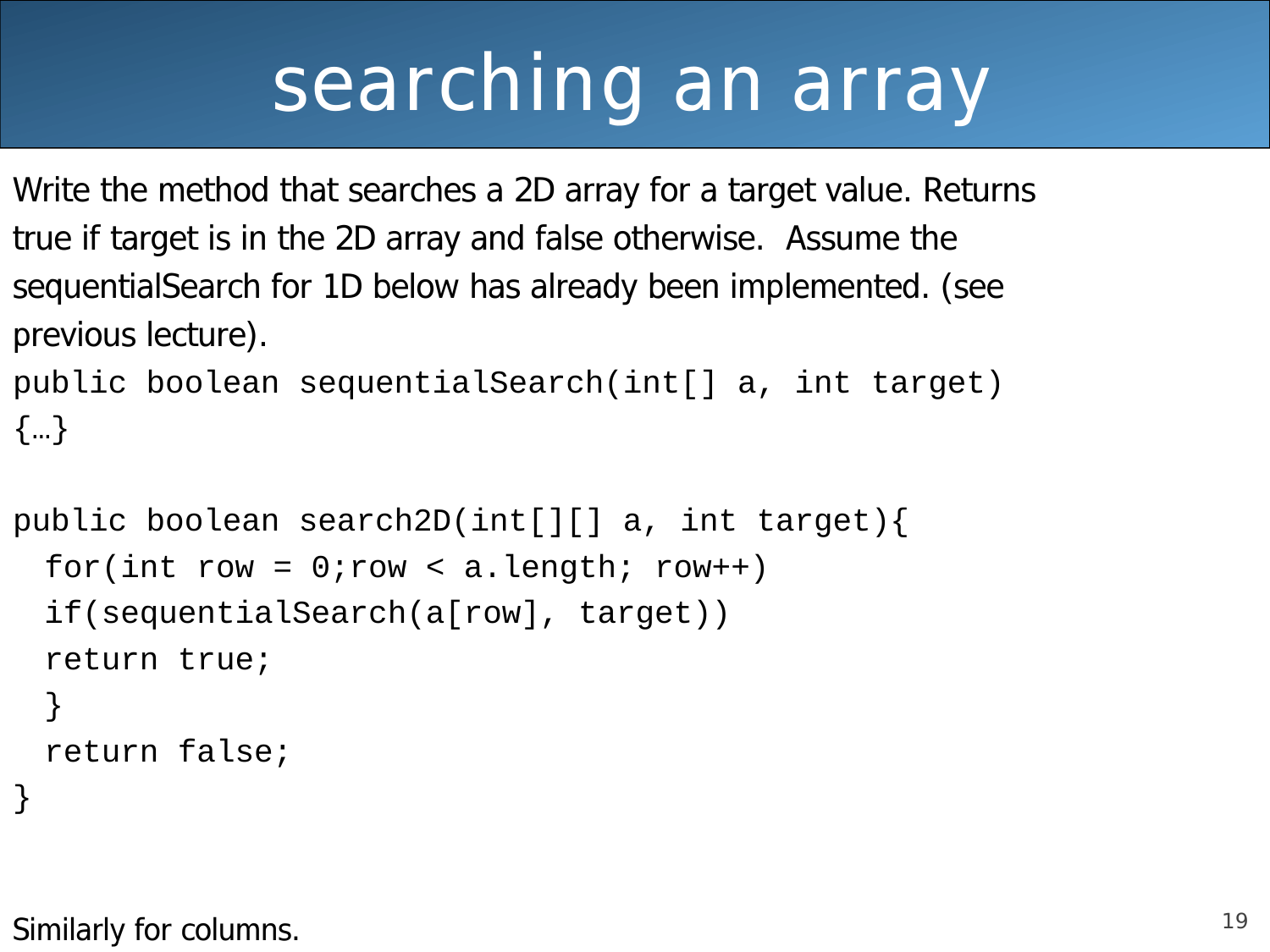

# searching an array
Write the method that searches a 2D array for a target value. Returns
true if target is in the 2D array and false otherwise.  Assume the
sequentialSearch for 1D below has already been implemented. (see
previous lecture).
public boolean sequentialSearch(int[] a, int target)
{…}

public boolean search2D(int[][] a, int target){
	for(int row = 0;row < a.length; row++)
		if(sequentialSearch(a[row], target))
			return true;
	}
	return false;
}

Similarly for columns.